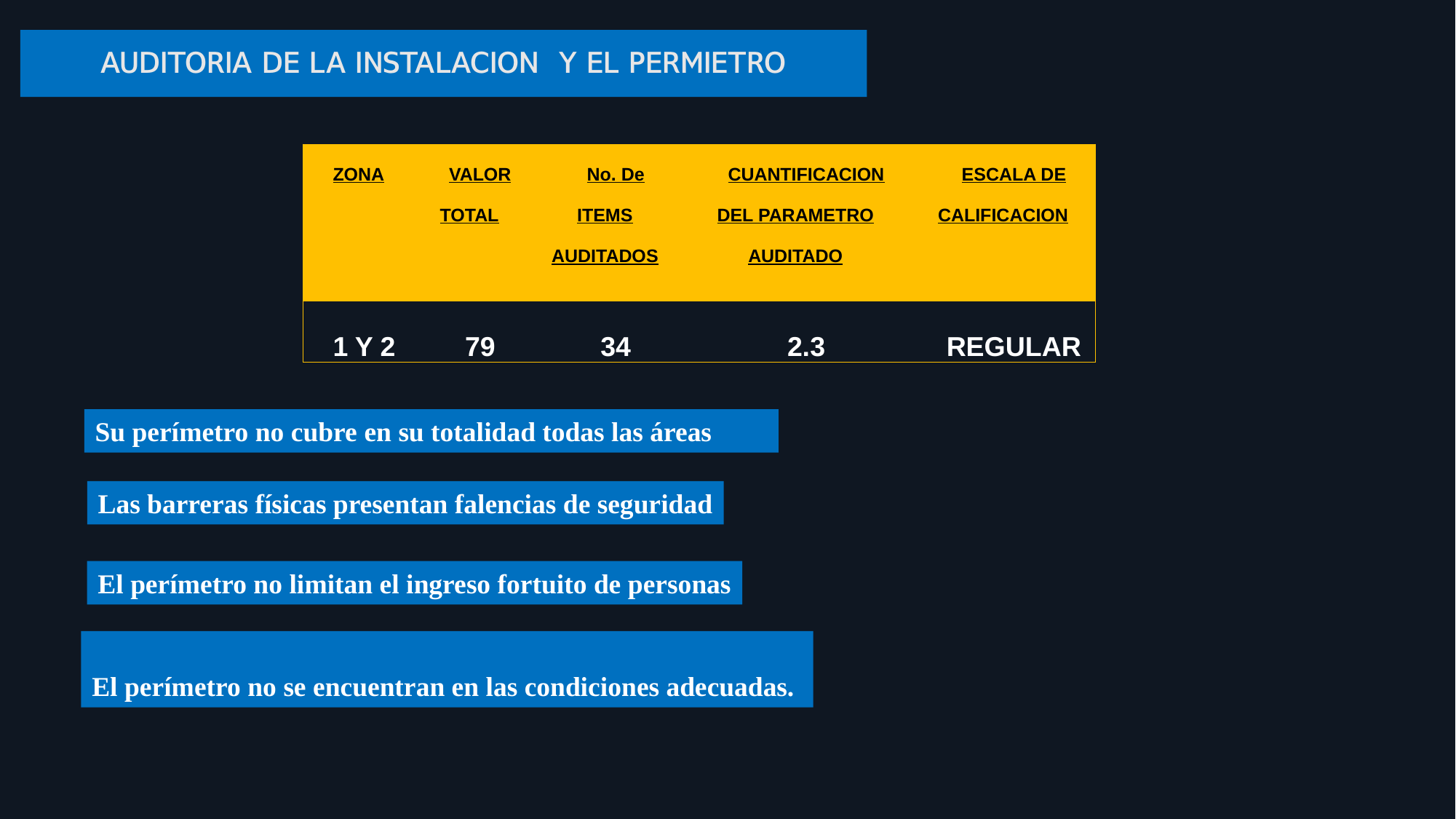

# AUDITORIA DE LA INSTALACION  Y EL PERMIETRO
| ZONA | VALOR TOTAL | No. De ITEMS AUDITADOS | CUANTIFICACION DEL PARAMETRO AUDITADO | ESCALA DE CALIFICACION |
| --- | --- | --- | --- | --- |
| 1 Y 2 | 79 | 34 | 2.3 | REGULAR |
Su perímetro no cubre en su totalidad todas las áreas
Las barreras físicas presentan falencias de seguridad
El perímetro no limitan el ingreso fortuito de personas
El perímetro no se encuentran en las condiciones adecuadas.